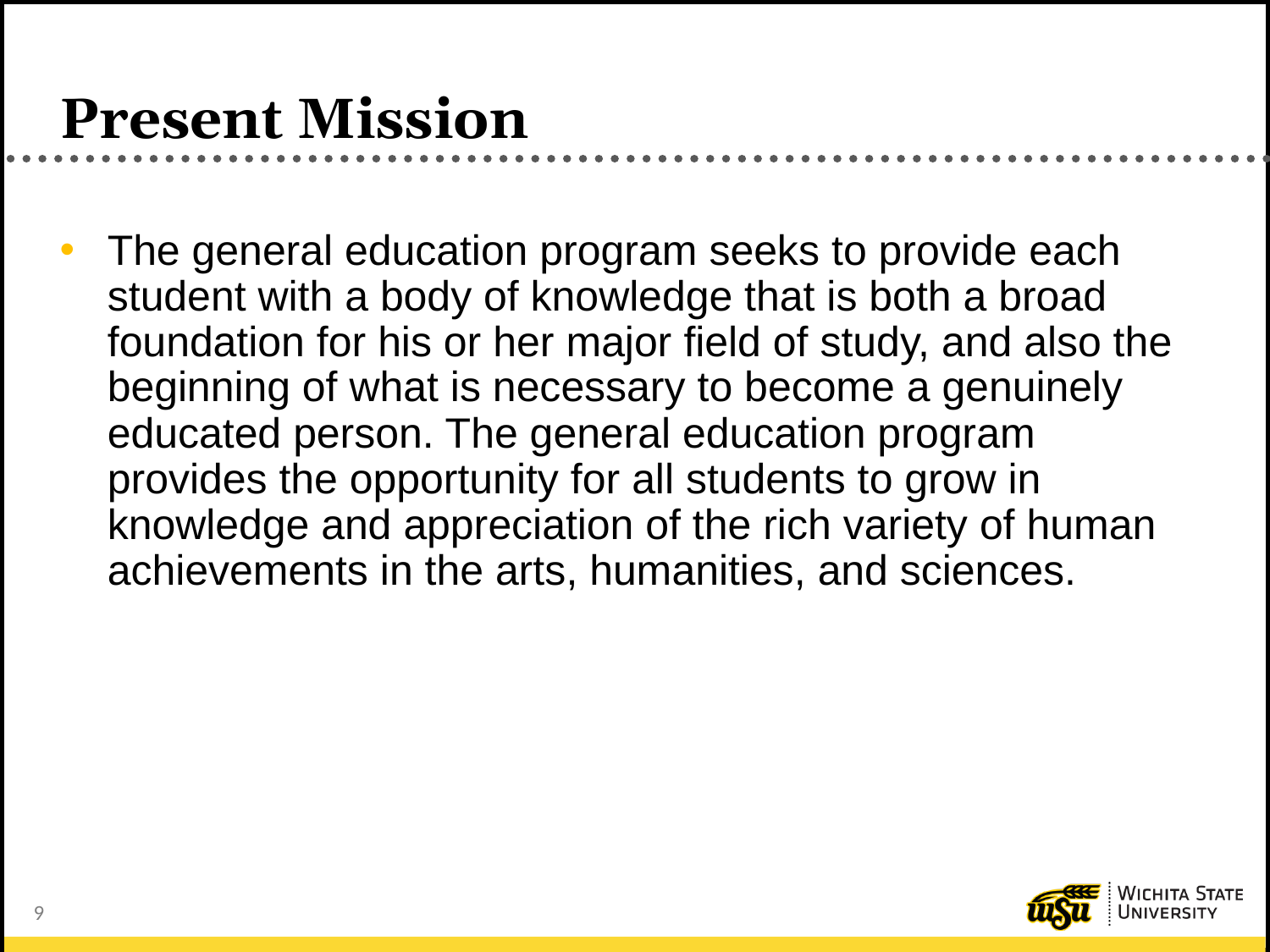

# Present Mission
The general education program seeks to provide each student with a body of knowledge that is both a broad foundation for his or her major field of study, and also the beginning of what is necessary to become a genuinely educated person. The general education program provides the opportunity for all students to grow in knowledge and appreciation of the rich variety of human achievements in the arts, humanities, and sciences.